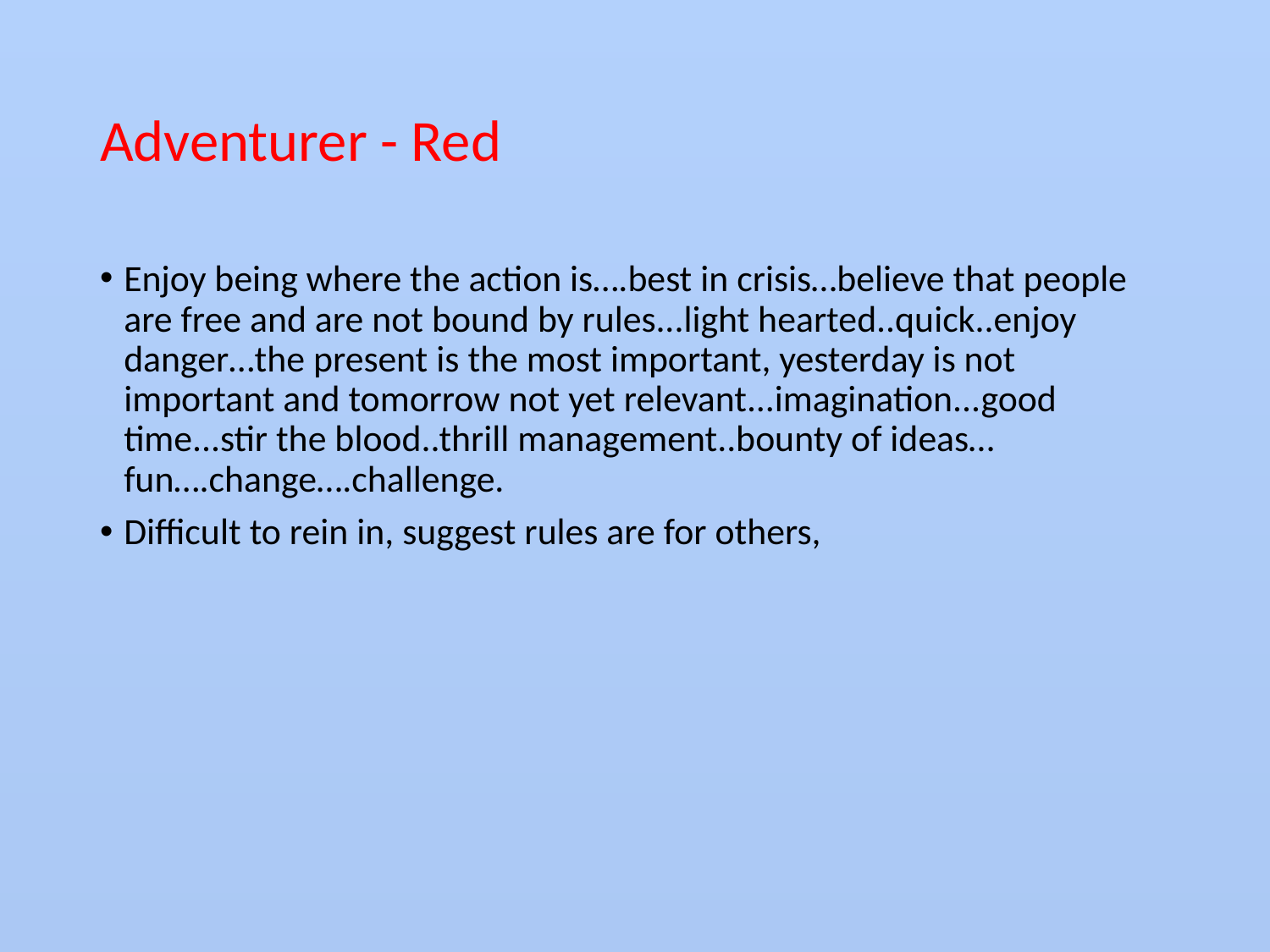

# Adventurer - Red
Enjoy being where the action is….best in crisis…believe that people are free and are not bound by rules...light hearted..quick..enjoy danger…the present is the most important, yesterday is not important and tomorrow not yet relevant...imagination...good time...stir the blood..thrill management..bounty of ideas…fun….change….challenge.
Difficult to rein in, suggest rules are for others,